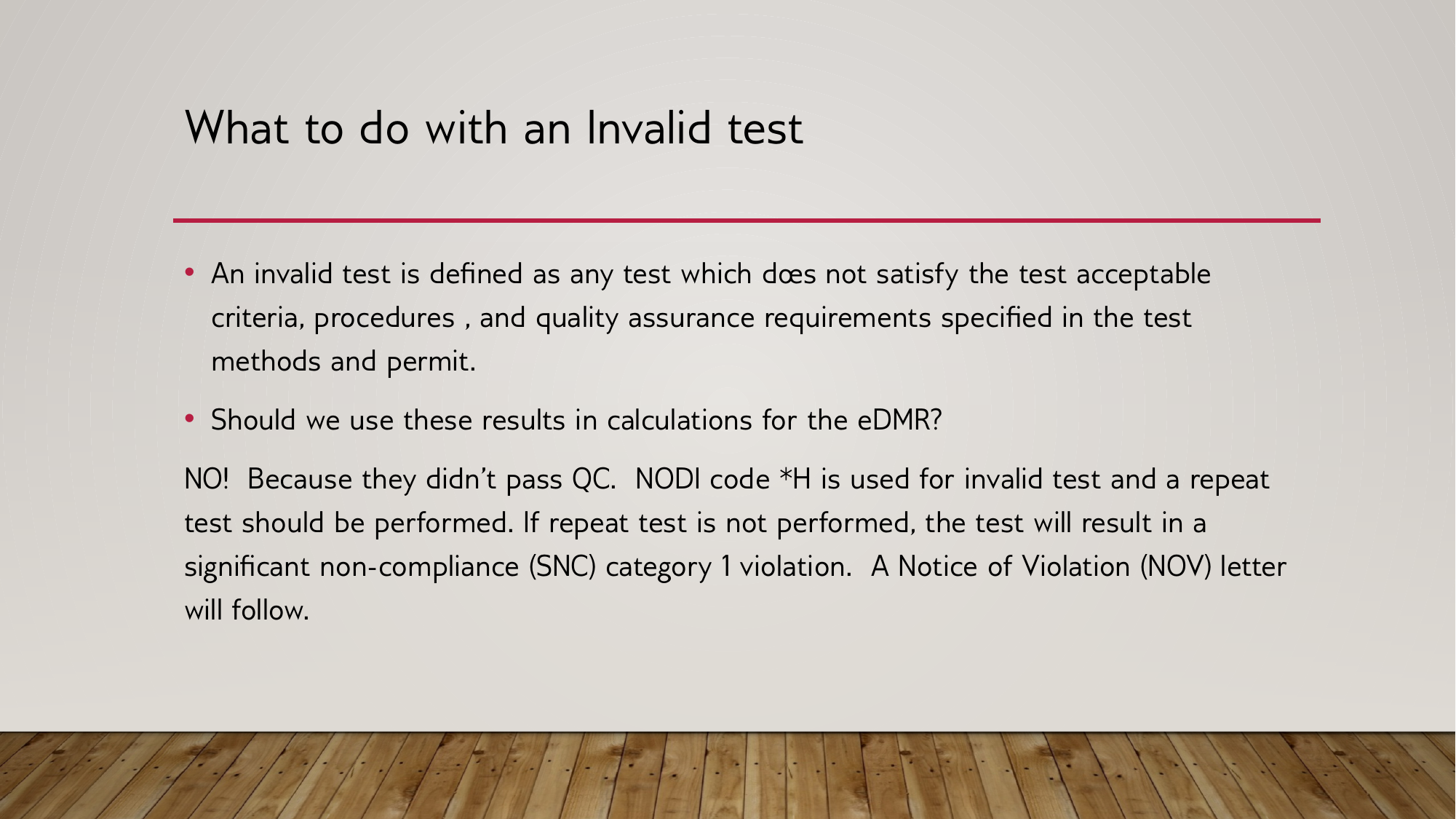

# What to do with an Invalid test
An invalid test is defined as any test which does not satisfy the test acceptable criteria, procedures , and quality assurance requirements specified in the test methods and permit.
Should we use these results in calculations for the eDMR?
NO!  Because they didn’t pass QC.  NODI code *H is used for invalid test and a repeat test should be performed. If repeat test is not performed, the test will result in a significant non-compliance (SNC) category 1 violation.  A Notice of Violation (NOV) letter will follow.